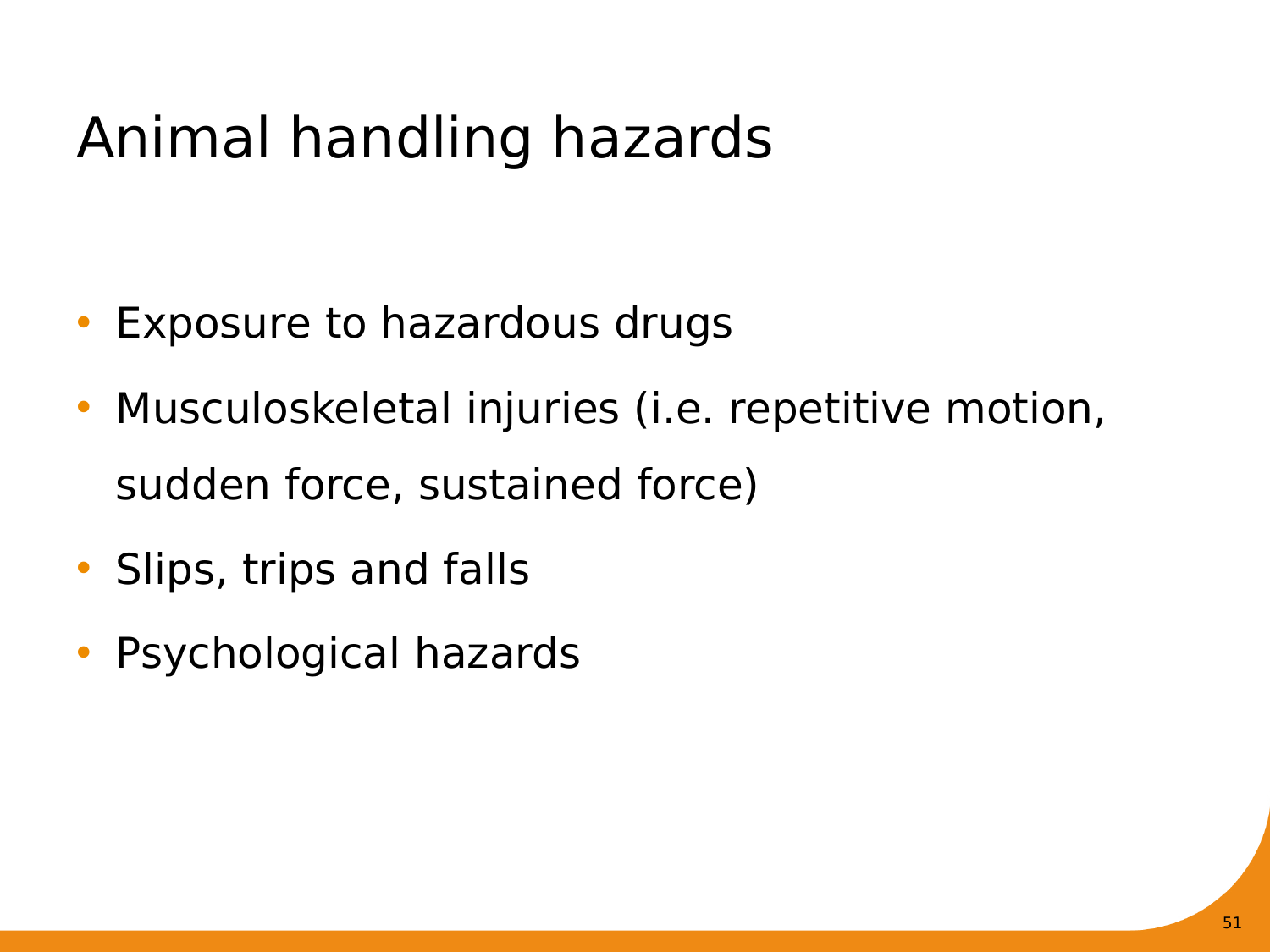

# Animal handling hazards
Exposure to hazardous drugs
Musculoskeletal injuries (i.e. repetitive motion, sudden force, sustained force)
Slips, trips and falls
Psychological hazards

51